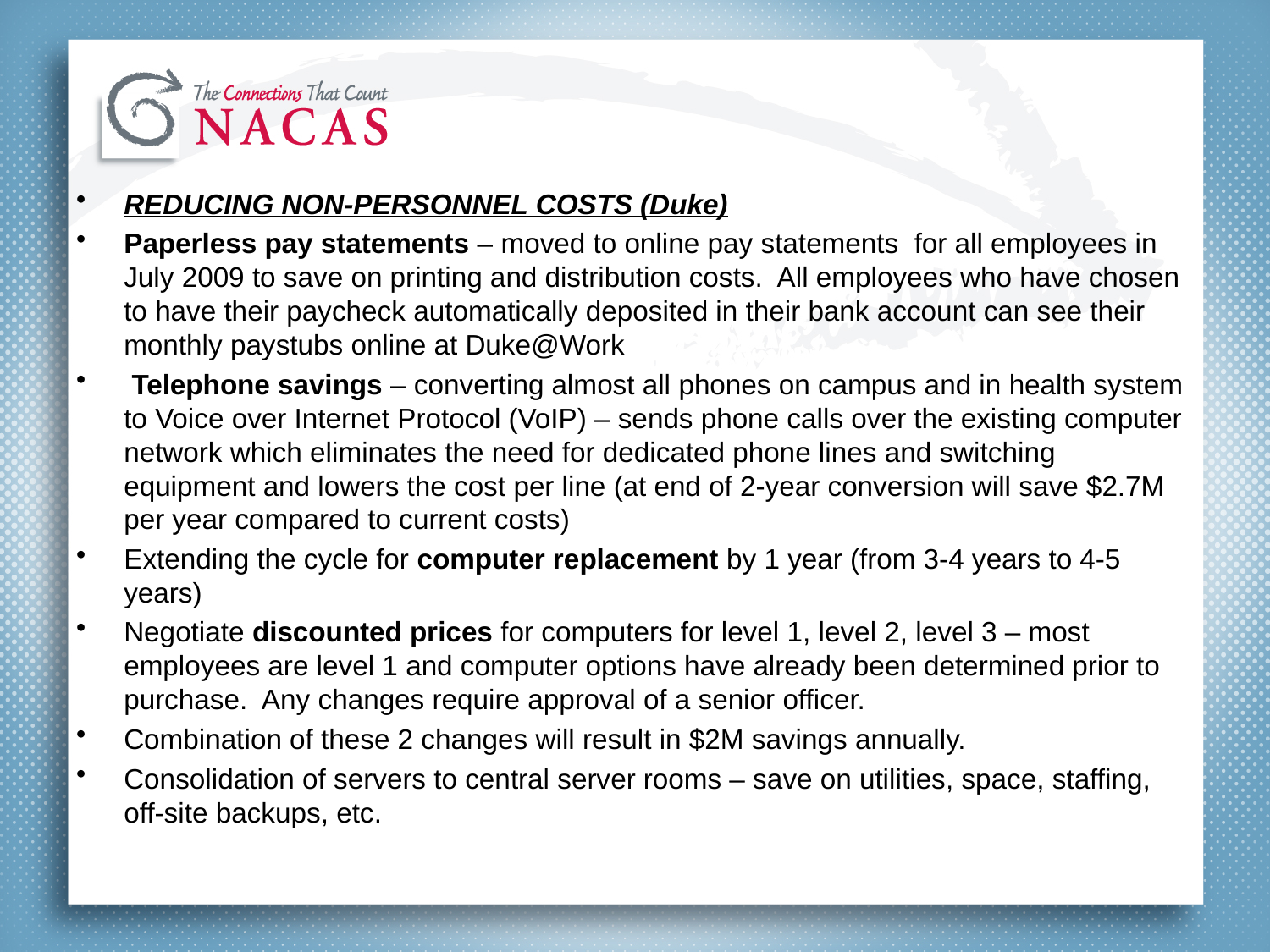

#
REDUCING NON-PERSONNEL COSTS (Duke)
Paperless pay statements – moved to online pay statements  for all employees in July 2009 to save on printing and distribution costs.  All employees who have chosen to have their paycheck automatically deposited in their bank account can see their monthly paystubs online at Duke@Work
 Telephone savings – converting almost all phones on campus and in health system to Voice over Internet Protocol (VoIP) – sends phone calls over the existing computer network which eliminates the need for dedicated phone lines and switching equipment and lowers the cost per line (at end of 2-year conversion will save $2.7M per year compared to current costs)
Extending the cycle for computer replacement by 1 year (from 3-4 years to 4-5 years)
Negotiate discounted prices for computers for level 1, level 2, level 3 – most employees are level 1 and computer options have already been determined prior to purchase.  Any changes require approval of a senior officer.
Combination of these 2 changes will result in $2M savings annually.
Consolidation of servers to central server rooms – save on utilities, space, staffing, off-site backups, etc.